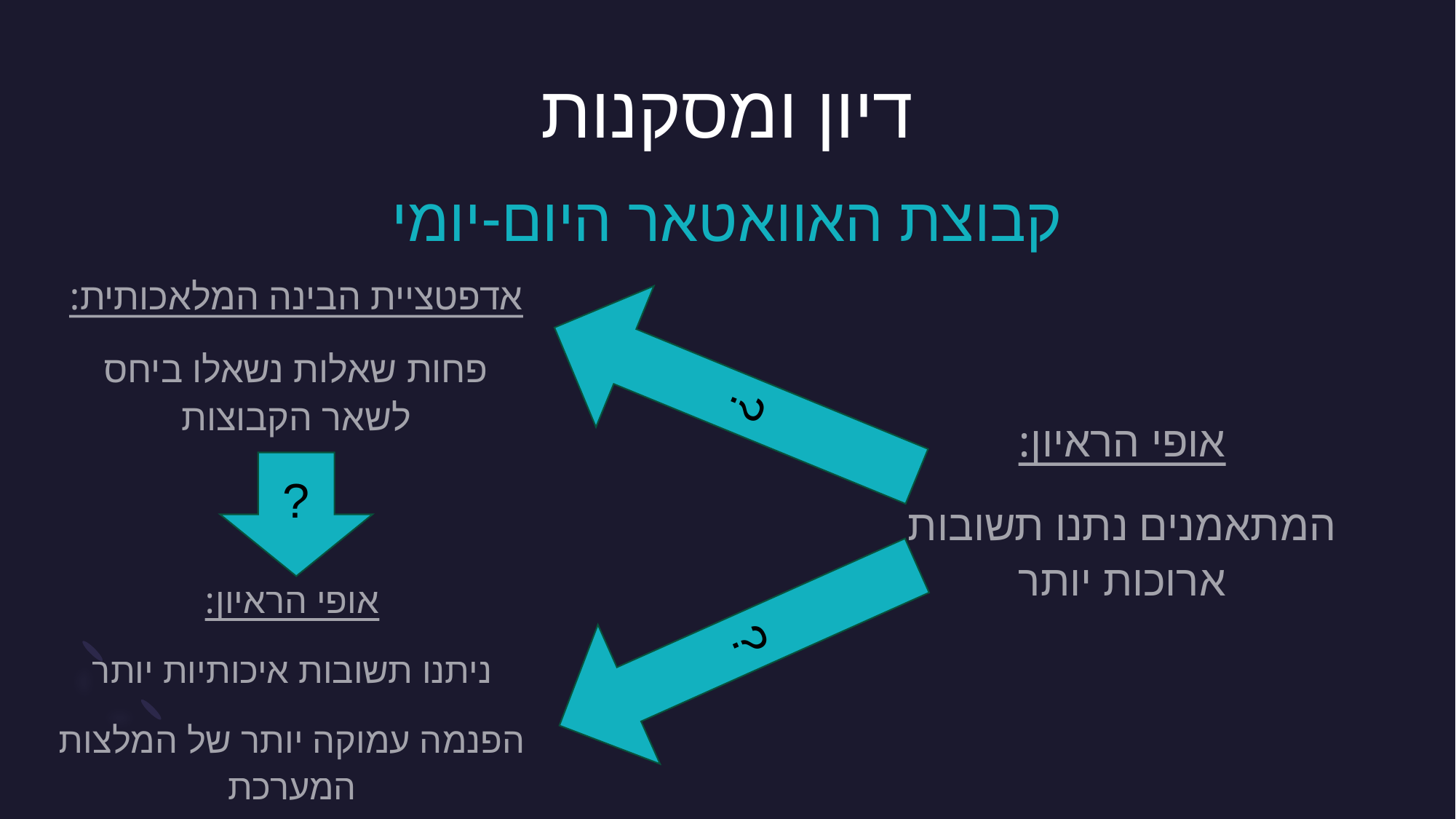

# דיון ומסקנות
קבוצת האוואטאר היום-יומי

?
אדפטציית הבינה המלאכותית:
פחות שאלות נשאלו ביחס לשאר הקבוצות
אופי הראיון:
המתאמנים נתנו תשובות ארוכות יותר
?
?
אופי הראיון:
ניתנו תשובות איכותיות יותר
הפנמה עמוקה יותר של המלצות המערכת